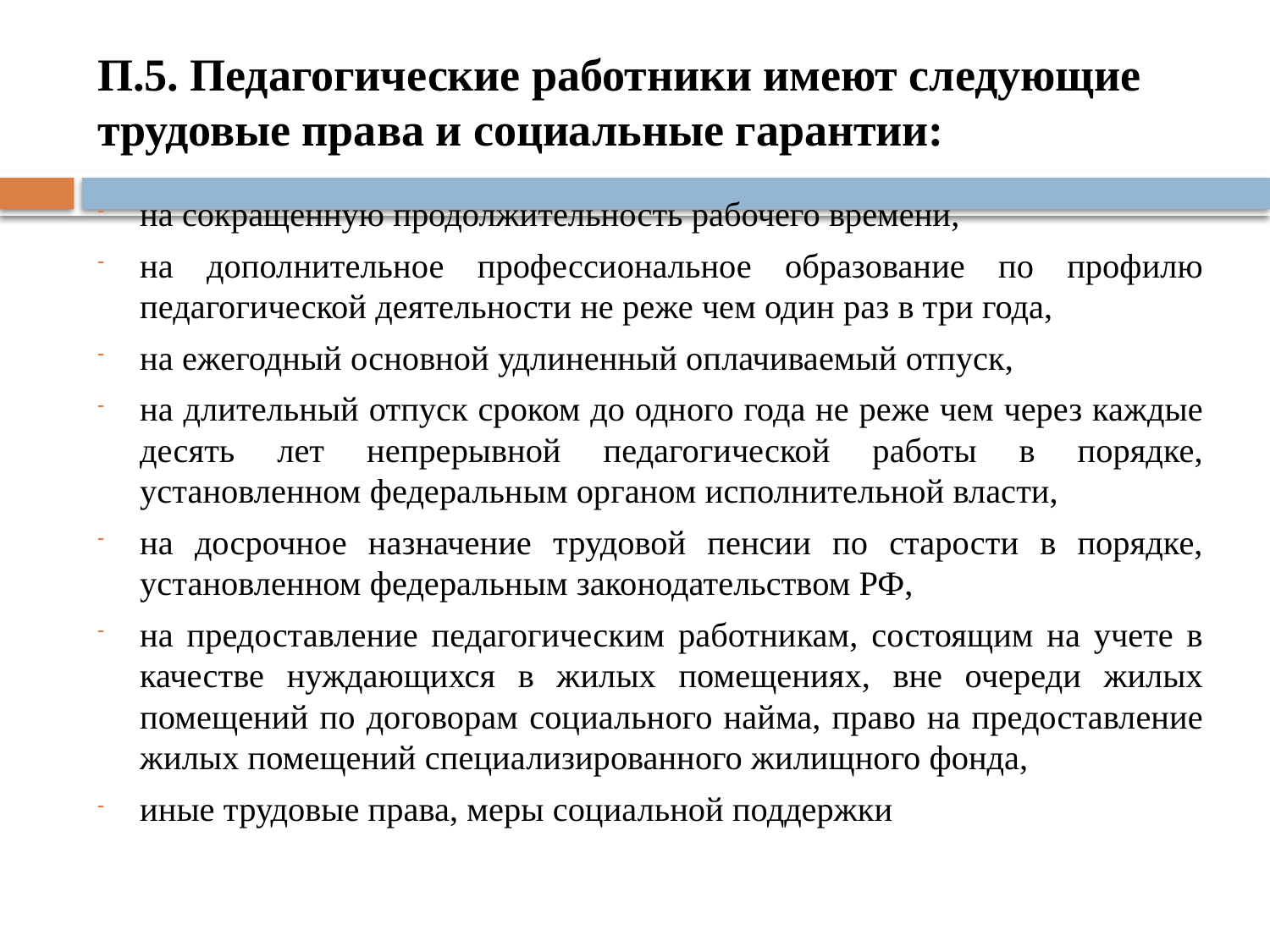

# П.5. Педагогические работники имеют следующие трудовые права и социальные гарантии:
на сокращенную продолжительность рабочего времени,
на дополнительное профессиональное образование по профилю педагогической деятельности не реже чем один раз в три года,
на ежегодный основной удлиненный оплачиваемый отпуск,
на длительный отпуск сроком до одного года не реже чем через каждые десять лет непрерывной педагогической работы в порядке, установленном федеральным органом исполнительной власти,
на досрочное назначение трудовой пенсии по старости в порядке, установленном федеральным законодательством РФ,
на предоставление педагогическим работникам, состоящим на учете в качестве нуждающихся в жилых помещениях, вне очереди жилых помещений по договорам социального найма, право на предоставление жилых помещений специализированного жилищного фонда,
иные трудовые права, меры социальной поддержки